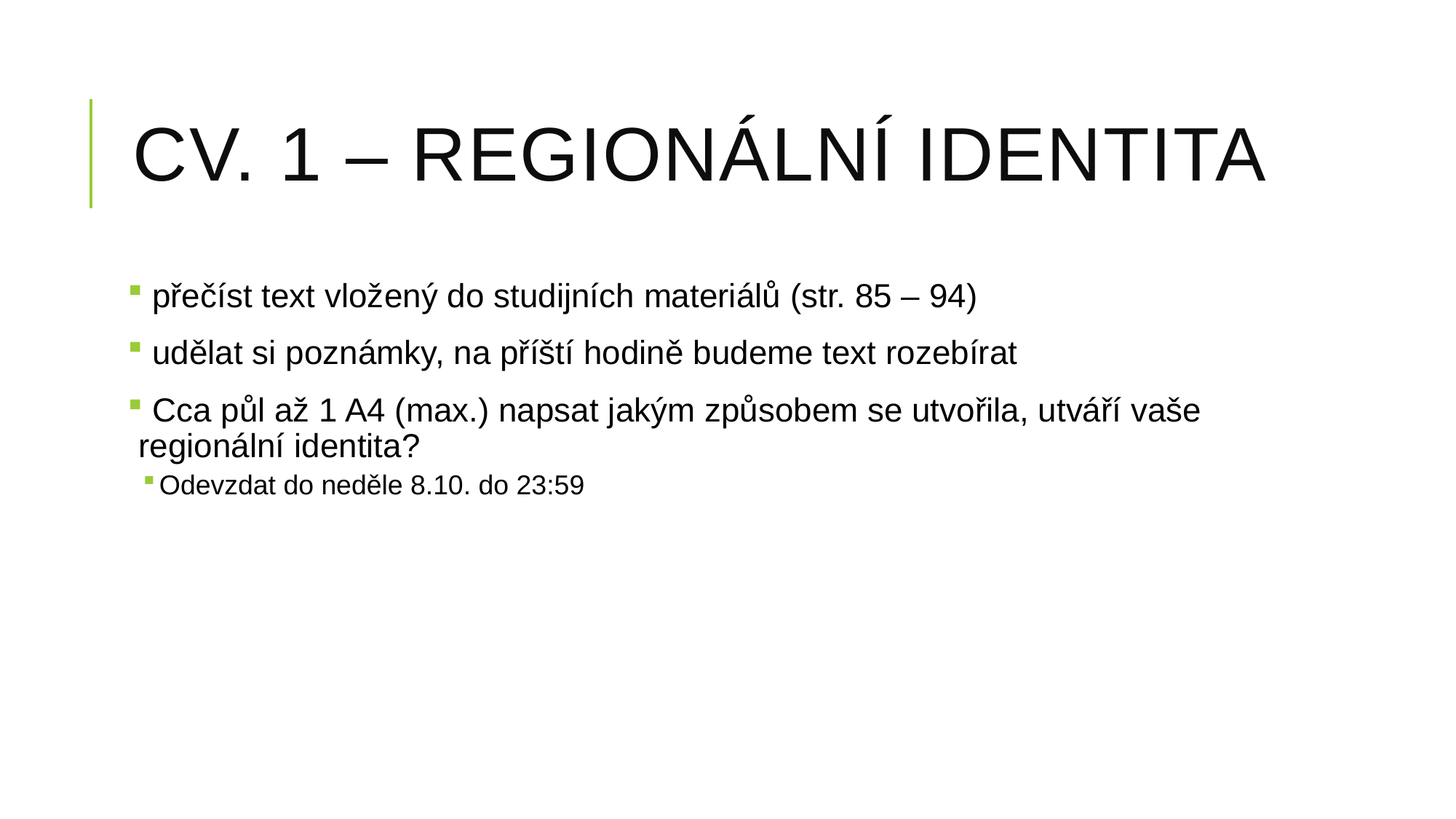

# Cv. 1 – regionální identita
 přečíst text vložený do studijních materiálů (str. 85 – 94)
 udělat si poznámky, na příští hodině budeme text rozebírat
 Cca půl až 1 A4 (max.) napsat jakým způsobem se utvořila, utváří vaše regionální identita?
Odevzdat do neděle 8.10. do 23:59